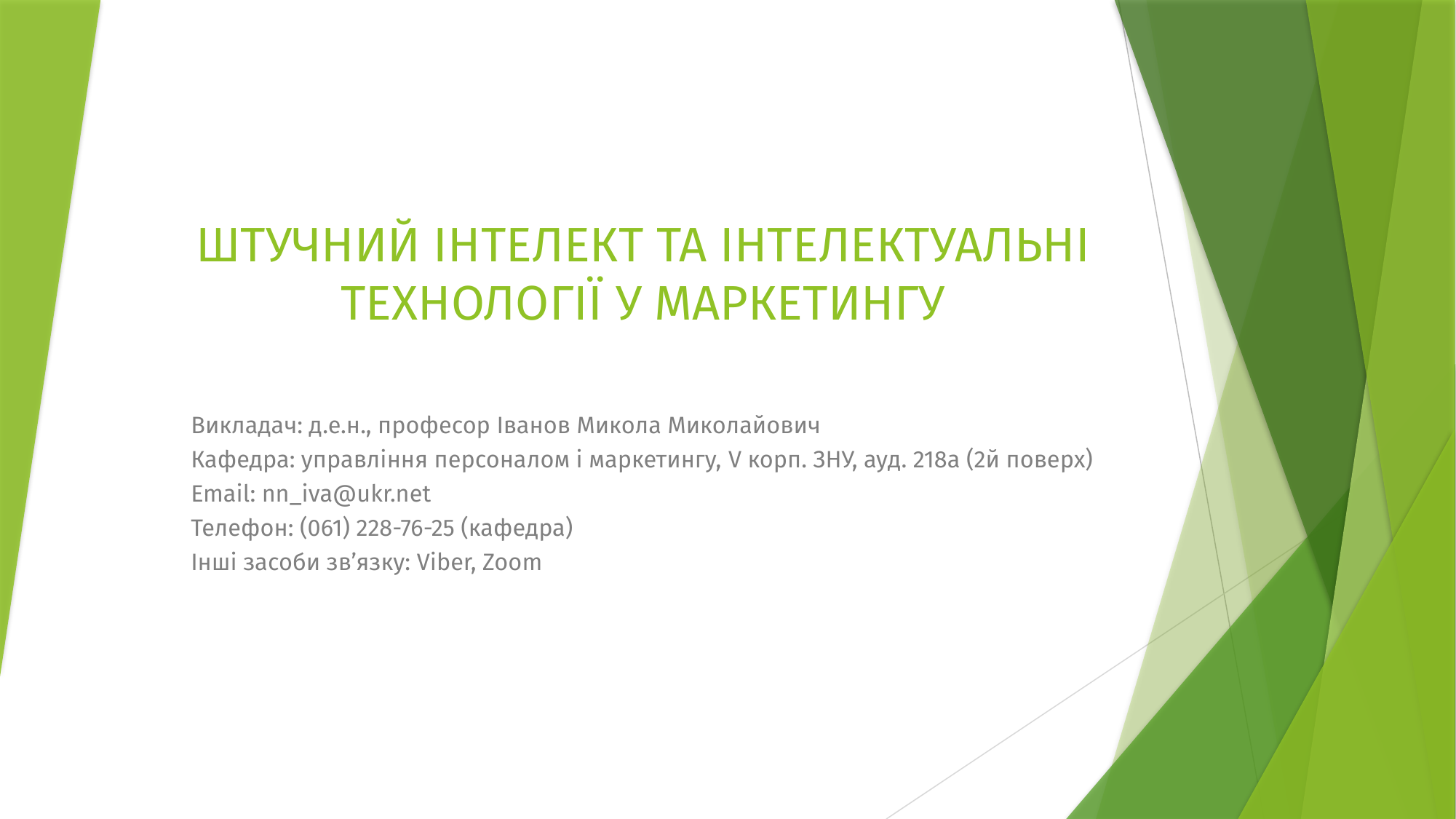

# ШТУЧНИЙ ІНТЕЛЕКТ ТА ІНТЕЛЕКТУАЛЬНІ ТЕХНОЛОГІЇ У МАРКЕТИНГУ
Викладач: д.е.н., професор Іванов Микола Миколайович
Кафедра: управління персоналом і маркетингу, V корп. ЗНУ, ауд. 218а (2й поверх)
Email: nn_iva@ukr.net
Телефон: (061) 228-76-25 (кафедра)
Інші засоби зв’язку: Viber, Zoom